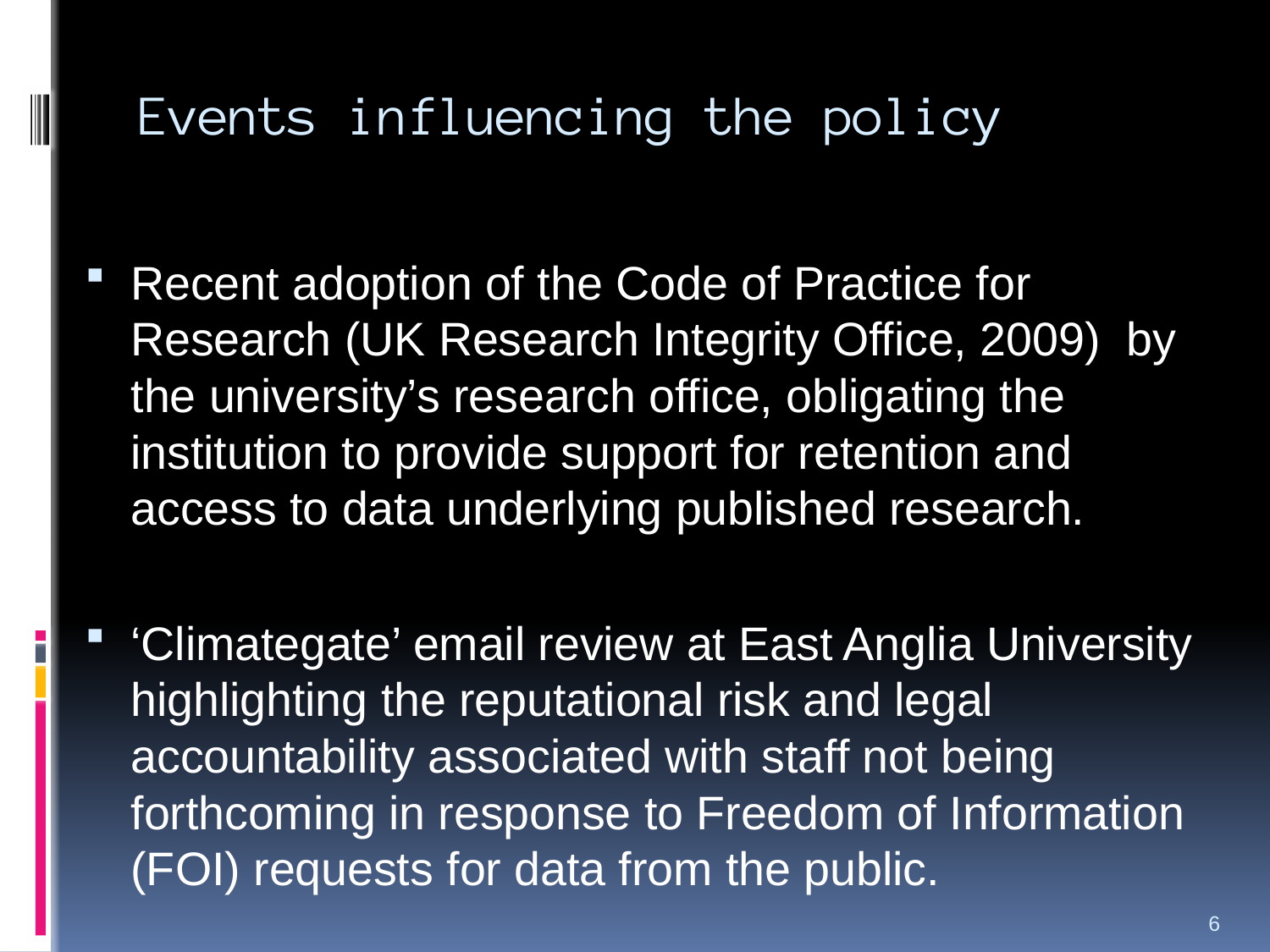

# Events influencing the policy
Recent adoption of the Code of Practice for Research (UK Research Integrity Office, 2009)  by the university’s research office, obligating the institution to provide support for retention and access to data underlying published research.

‘Climategate’ email review at East Anglia University highlighting the reputational risk and legal accountability associated with staff not being forthcoming in response to Freedom of Information (FOI) requests for data from the public.
6